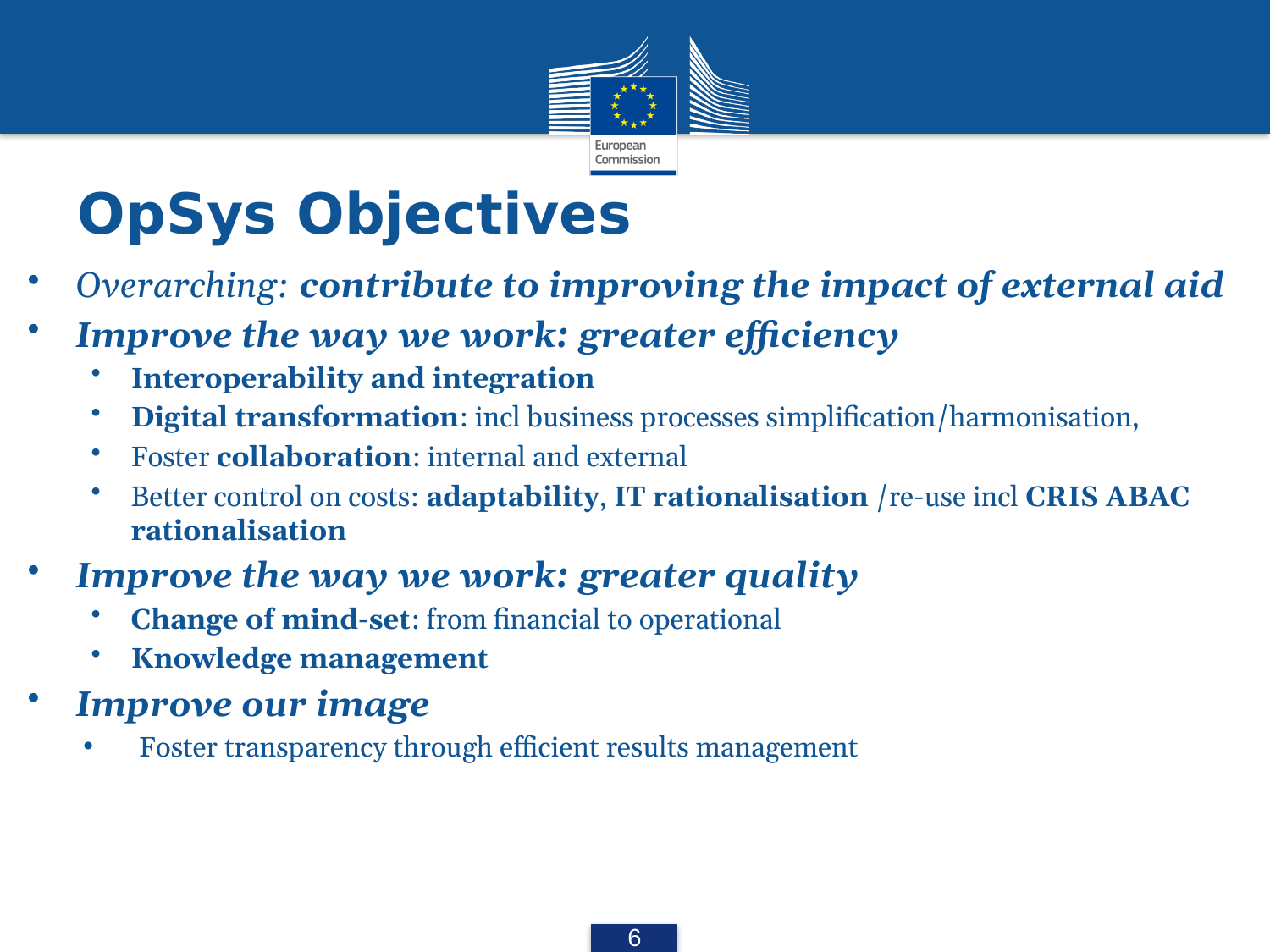

# OpSys Objectives
Overarching: contribute to improving the impact of external aid
Improve the way we work: greater efficiency
Interoperability and integration
Digital transformation: incl business processes simplification/harmonisation,
Foster collaboration: internal and external
Better control on costs: adaptability, IT rationalisation /re-use incl CRIS ABAC rationalisation
Improve the way we work: greater quality
Change of mind-set: from financial to operational
Knowledge management
Improve our image
Foster transparency through efficient results management

6